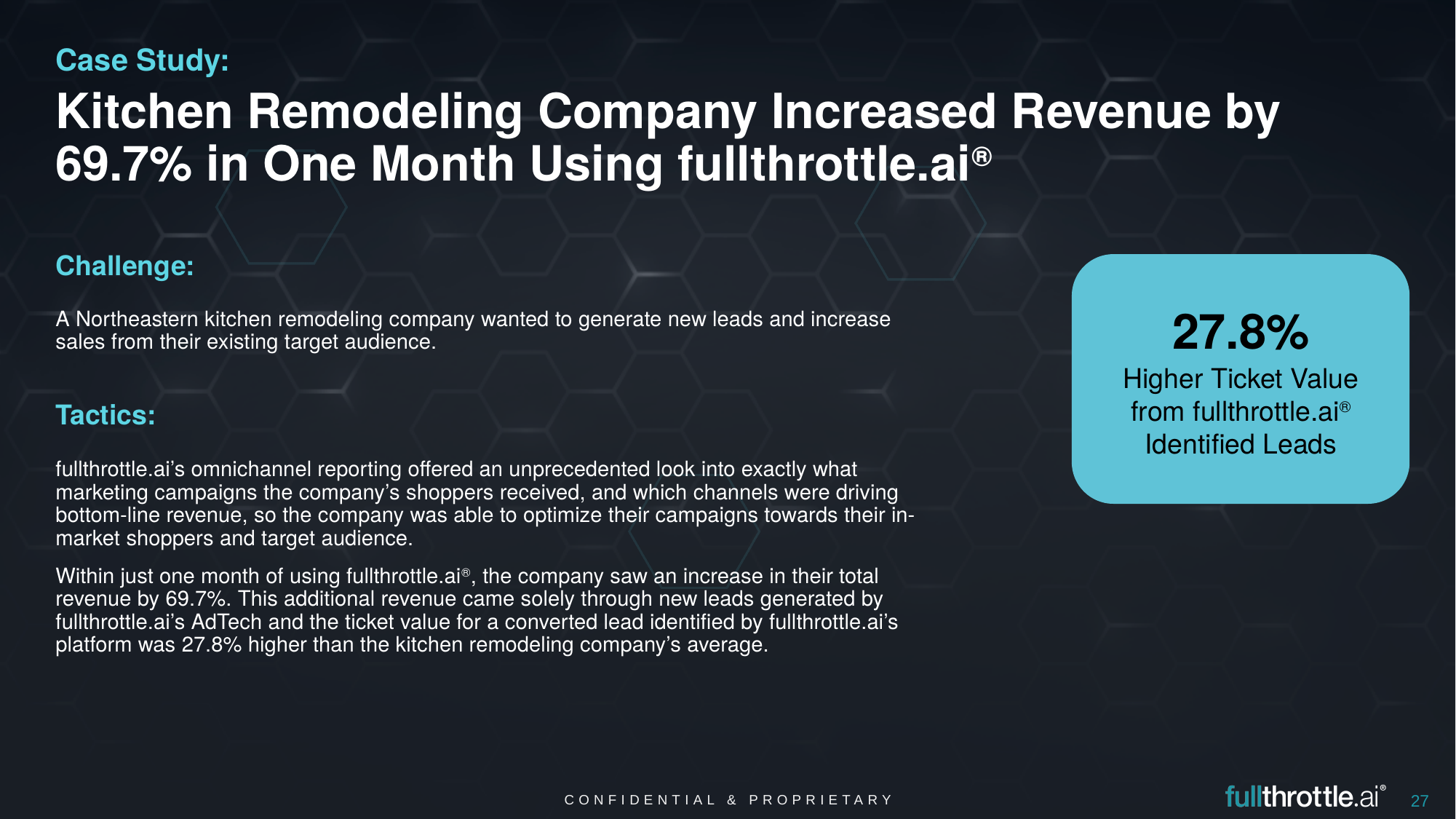

Case Study:

Kitchen Remodeling Company Increased Revenue by 69.7% in One Month Using fullthrottle.ai®
Challenge:

27.8%
A Northeastern kitchen remodeling company wanted to generate new leads and increase sales from their existing target audience.
Higher Ticket Value from fullthrottle.ai® Identified Leads
Tactics:
fullthrottle.ai’s omnichannel reporting offered an unprecedented look into exactly what marketing campaigns the company’s shoppers received, and which channels were driving bottom-line revenue, so the company was able to optimize their campaigns towards their in-market shoppers and target audience.
Within just one month of using fullthrottle.ai®, the company saw an increase in their total revenue by 69.7%. This additional revenue came solely through new leads generated by fullthrottle.ai’s AdTech and the ticket value for a converted lead identified by fullthrottle.ai’s platform was 27.8% higher than the kitchen remodeling company’s average.